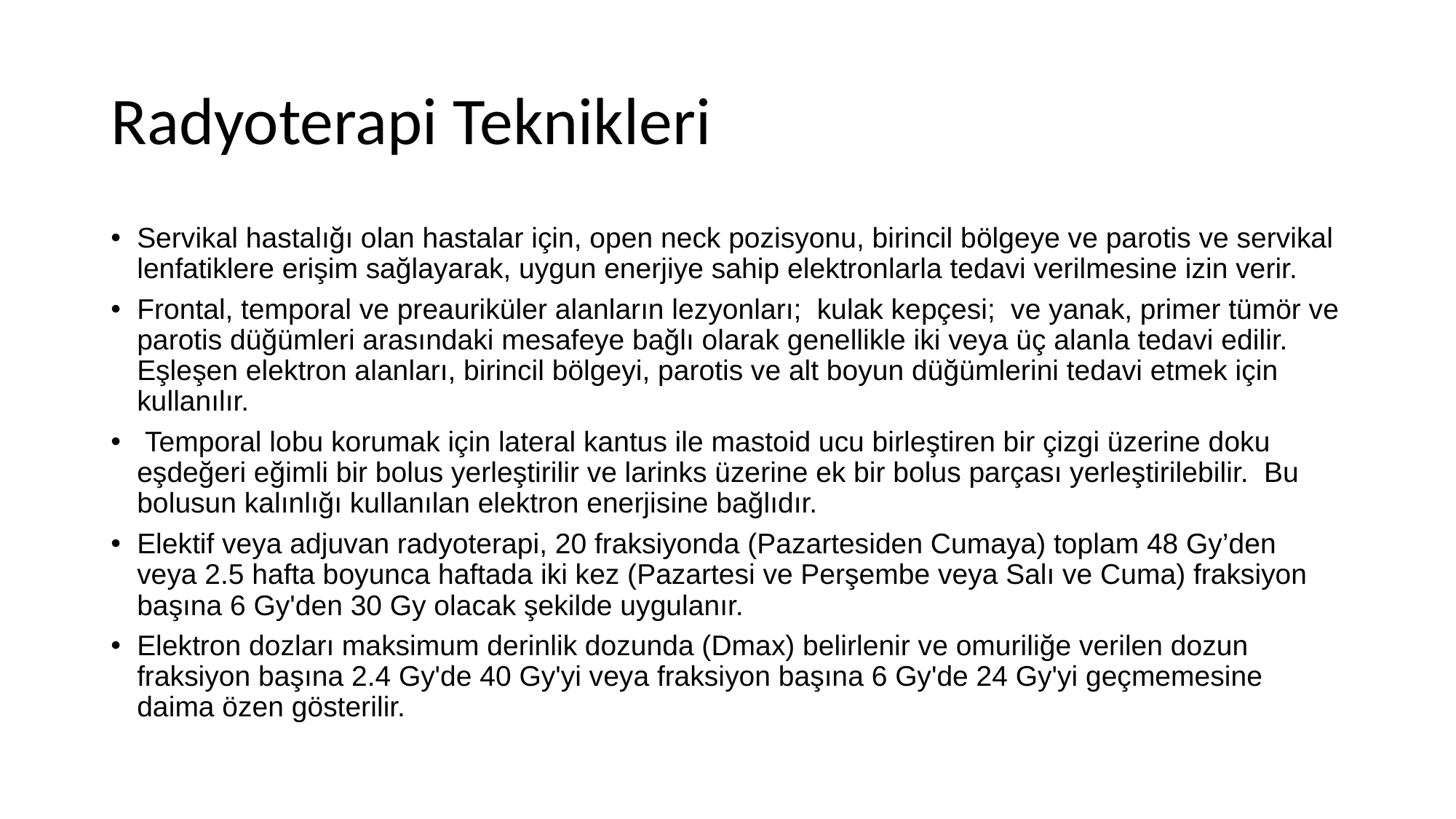

# Radyoterapi Teknikleri
Servikal hastalığı olan hastalar için, open neck pozisyonu, birincil bölgeye ve parotis ve servikal lenfatiklere erişim sağlayarak, uygun enerjiye sahip elektronlarla tedavi verilmesine izin verir.
Frontal, temporal ve preauriküler alanların lezyonları;  kulak kepçesi;  ve yanak, primer tümör ve parotis düğümleri arasındaki mesafeye bağlı olarak genellikle iki veya üç alanla tedavi edilir.  Eşleşen elektron alanları, birincil bölgeyi, parotis ve alt boyun düğümlerini tedavi etmek için kullanılır.
 Temporal lobu korumak için lateral kantus ile mastoid ucu birleştiren bir çizgi üzerine doku eşdeğeri eğimli bir bolus yerleştirilir ve larinks üzerine ek bir bolus parçası yerleştirilebilir.  Bu bolusun kalınlığı kullanılan elektron enerjisine bağlıdır.
Elektif veya adjuvan radyoterapi, 20 fraksiyonda (Pazartesiden Cumaya) toplam 48 Gy’den veya 2.5 hafta boyunca haftada iki kez (Pazartesi ve Perşembe veya Salı ve Cuma) fraksiyon başına 6 Gy'den 30 Gy olacak şekilde uygulanır.
Elektron dozları maksimum derinlik dozunda (Dmax) belirlenir ve omuriliğe verilen dozun fraksiyon başına 2.4 Gy'de 40 Gy'yi veya fraksiyon başına 6 Gy'de 24 Gy'yi geçmemesine daima özen gösterilir.